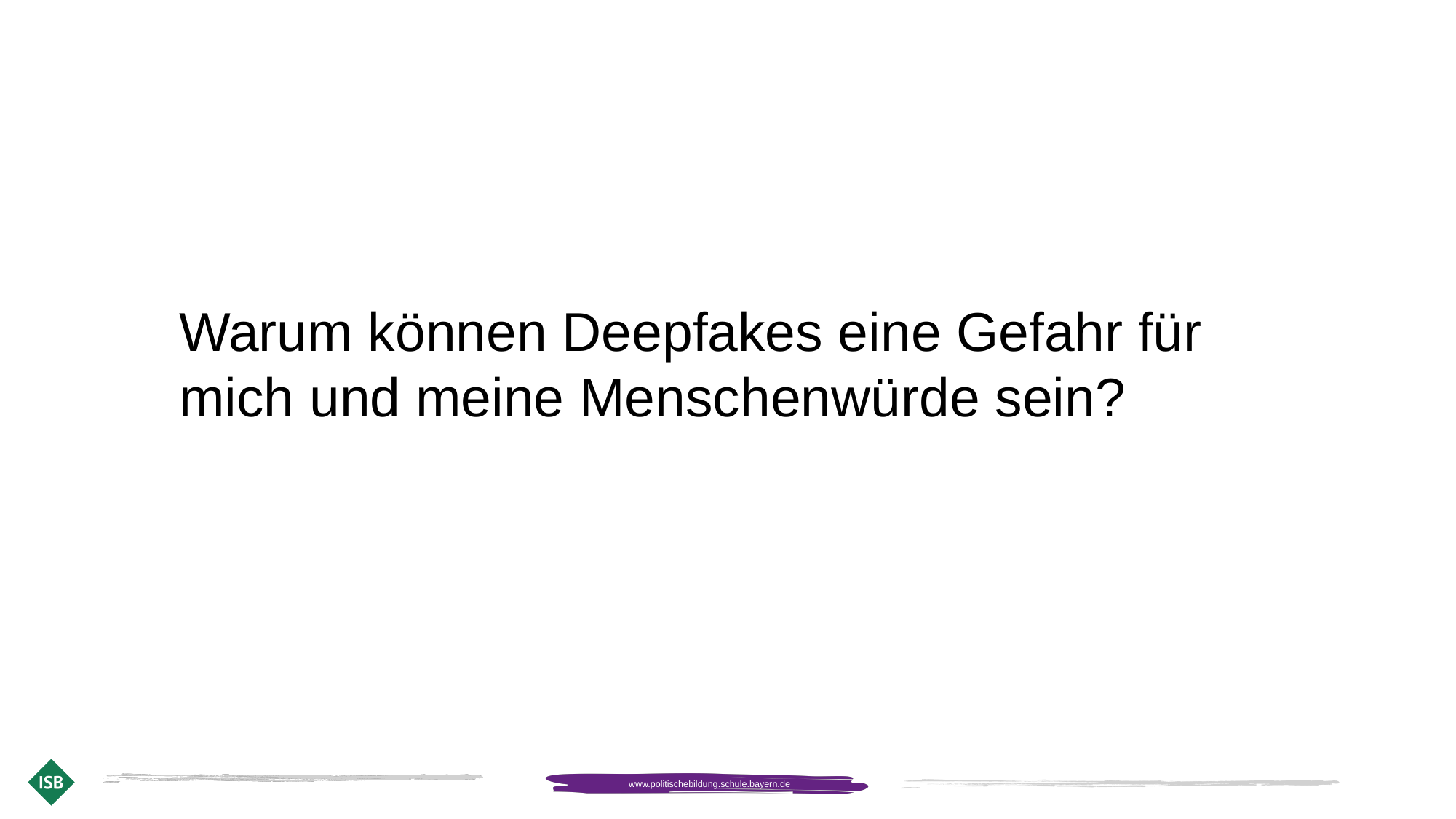

Warum können Deepfakes eine Gefahr für mich und meine Menschenwürde sein?